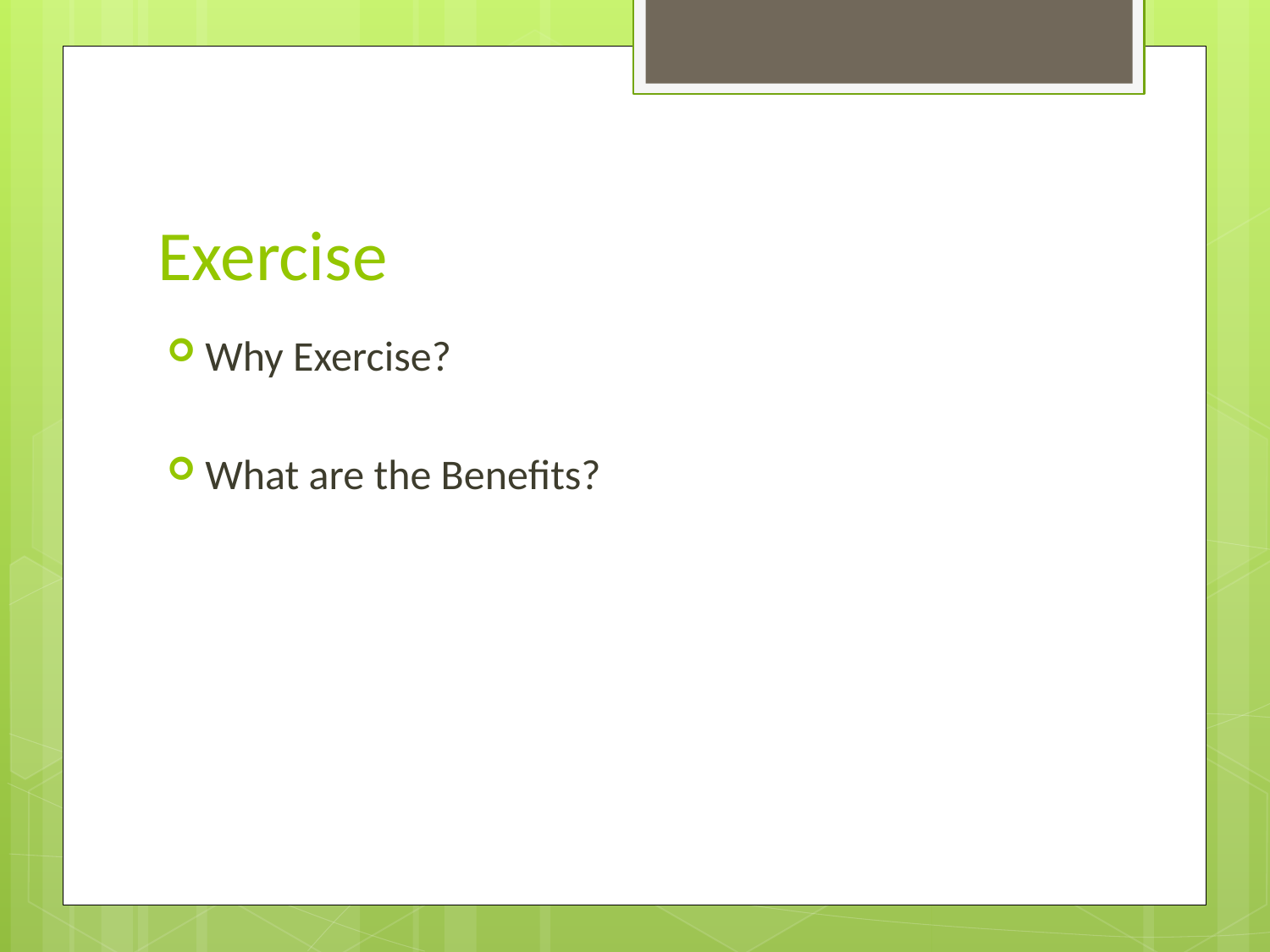

# Exercise
Why Exercise?

What are the Benefits?